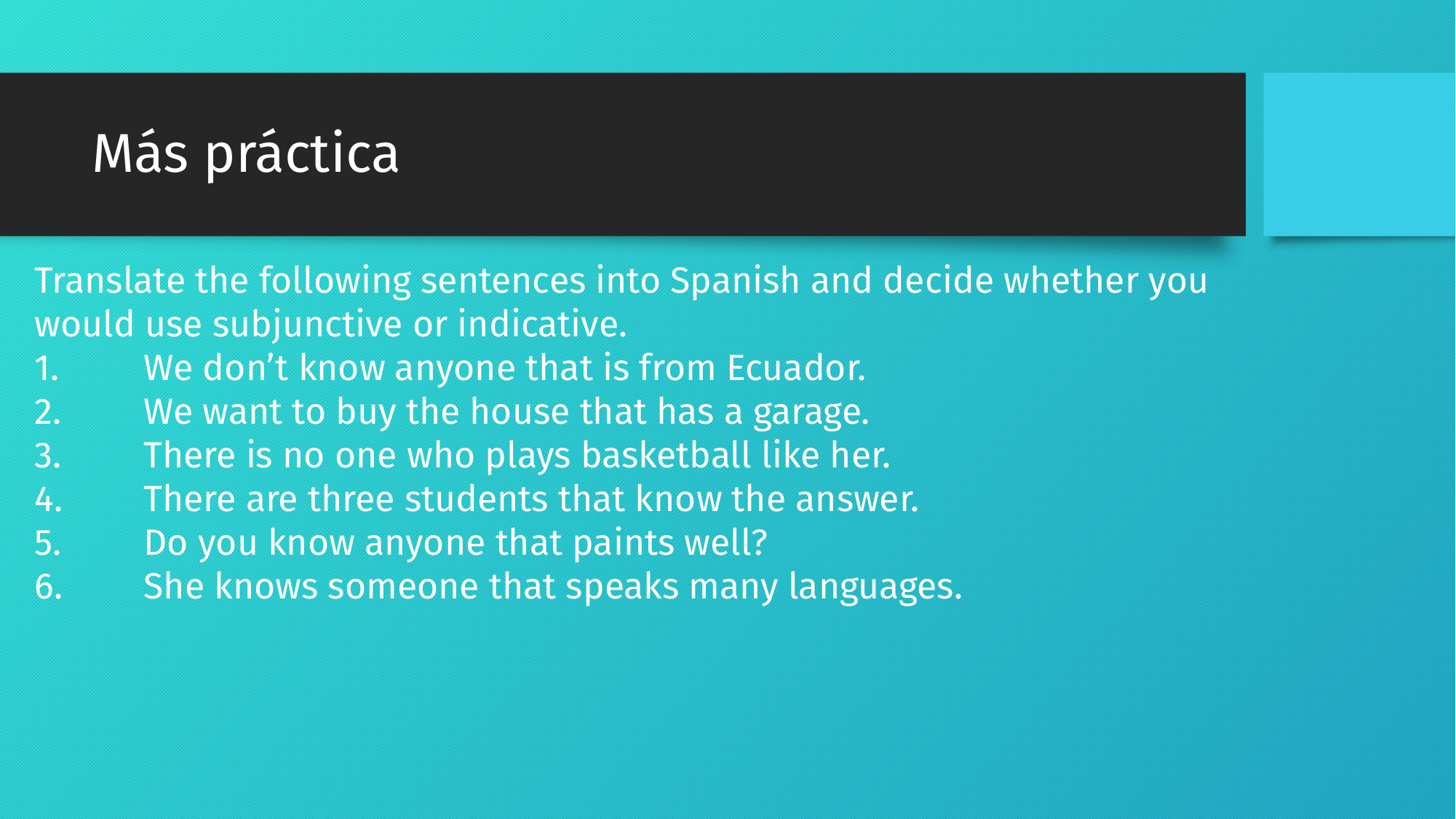

# Más práctica
Translate the following sentences into Spanish and decide whether you would use subjunctive or indicative.
1.	We don’t know anyone that is from Ecuador.
2.	We want to buy the house that has a garage.
3.	There is no one who plays basketball like her.
4.	There are three students that know the answer.
5.	Do you know anyone that paints well?
6.	She knows someone that speaks many languages.